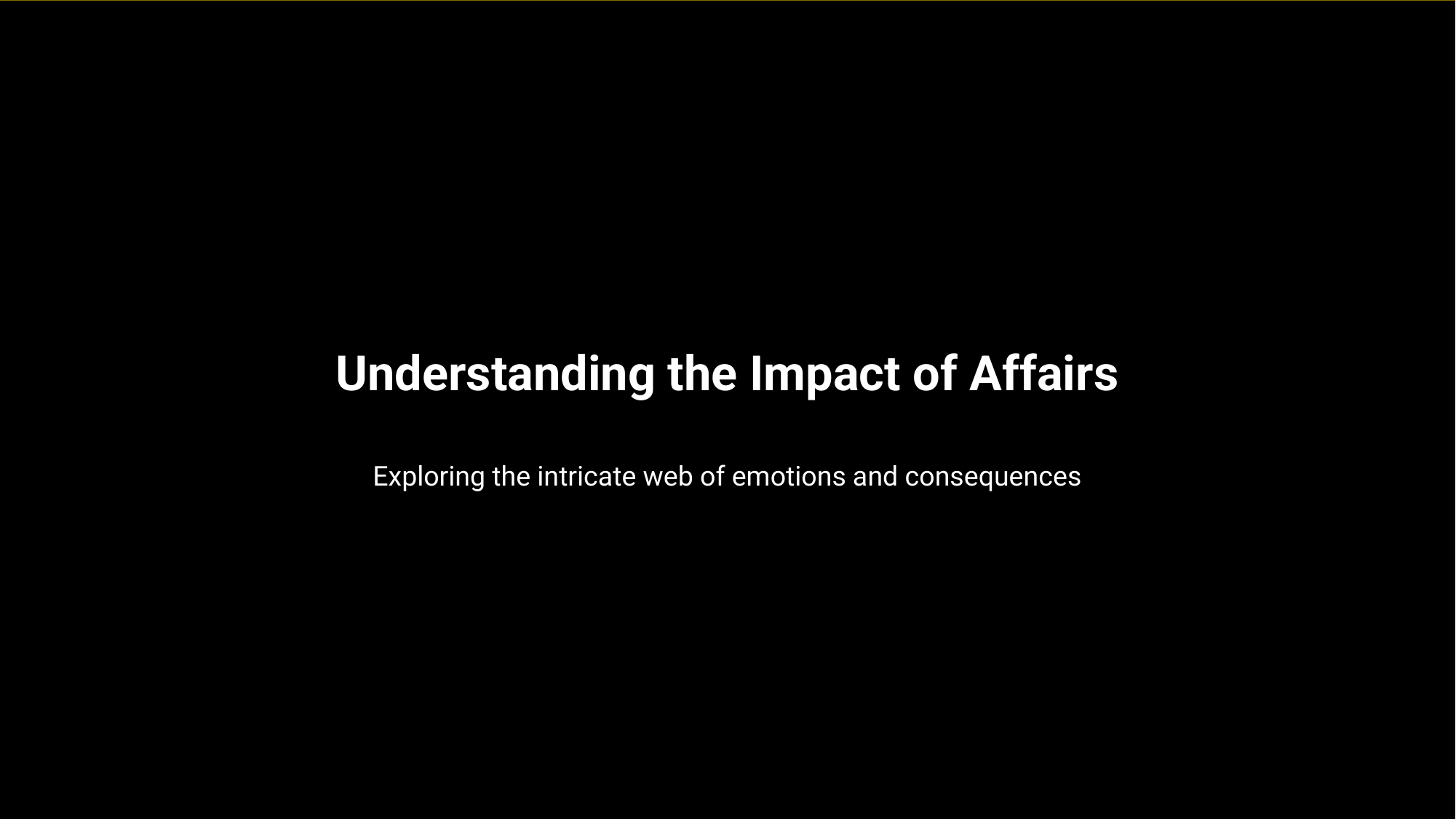

Understanding the Impact of Affairs
Exploring the intricate web of emotions and consequences